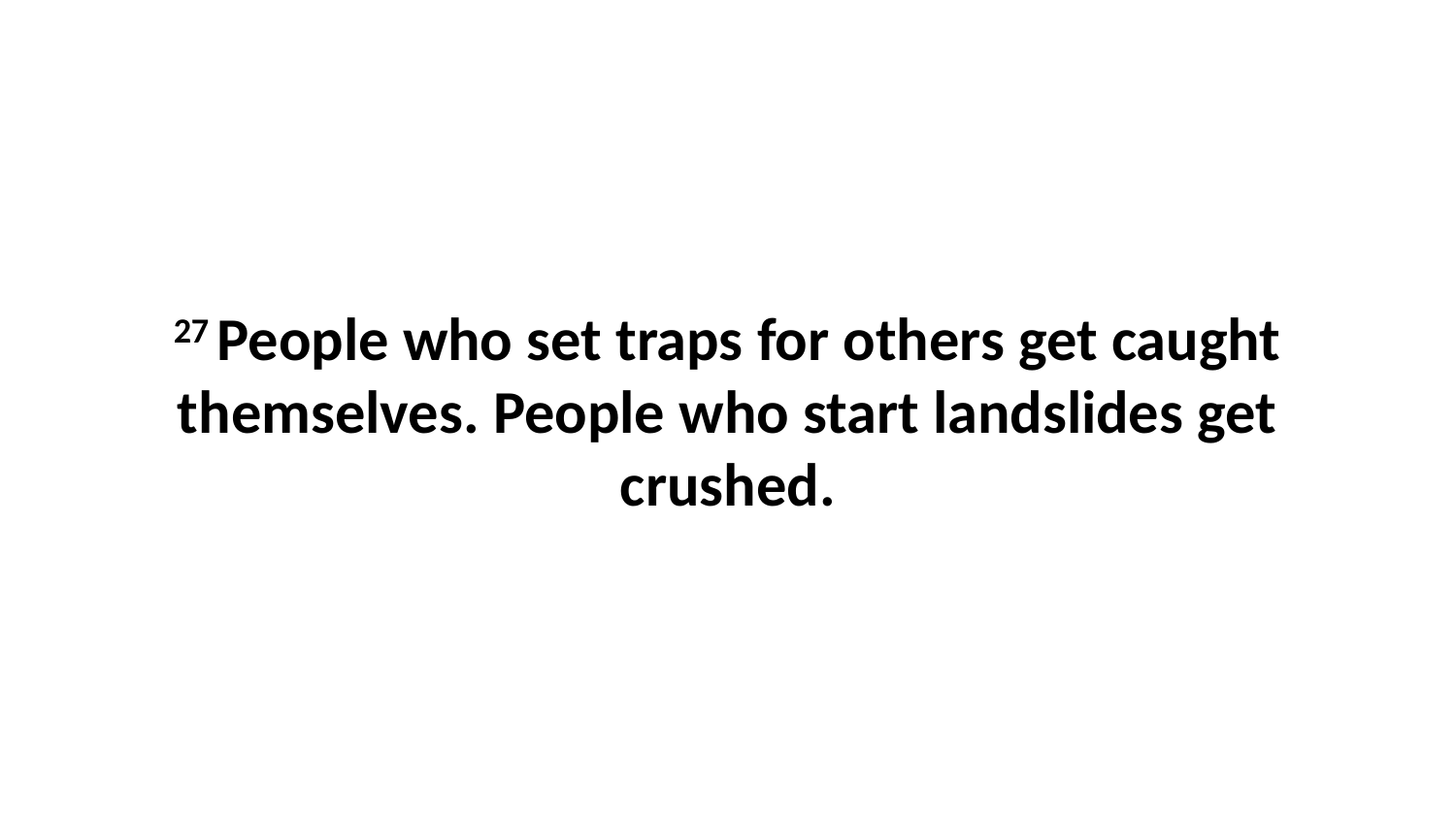

27 People who set traps for others get caught themselves. People who start landslides get crushed.